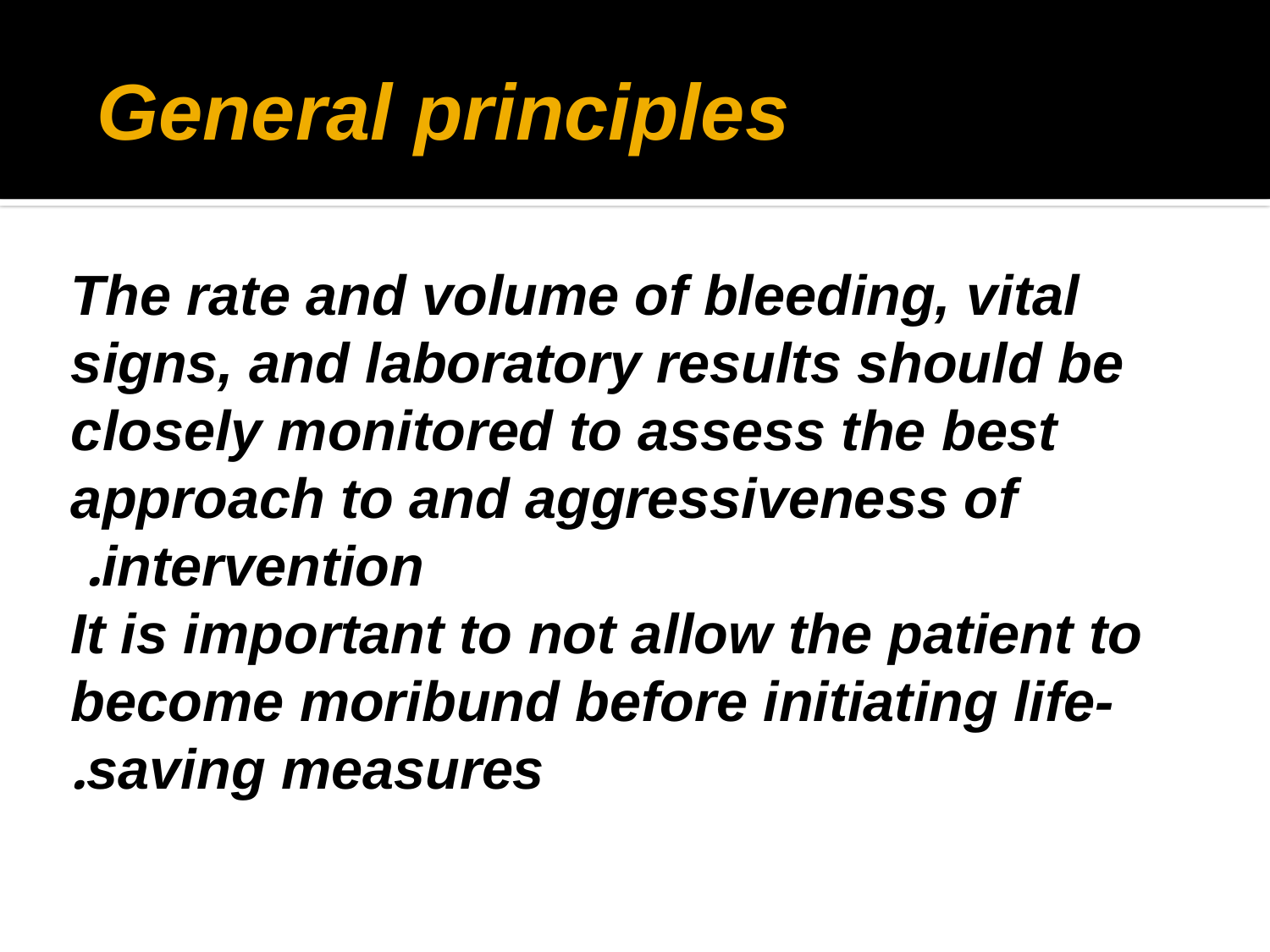

# General principles
The rate and volume of bleeding, vital signs, and laboratory results should be closely monitored to assess the best approach to and aggressiveness of intervention.
It is important to not allow the patient to become moribund before initiating life-saving measures.